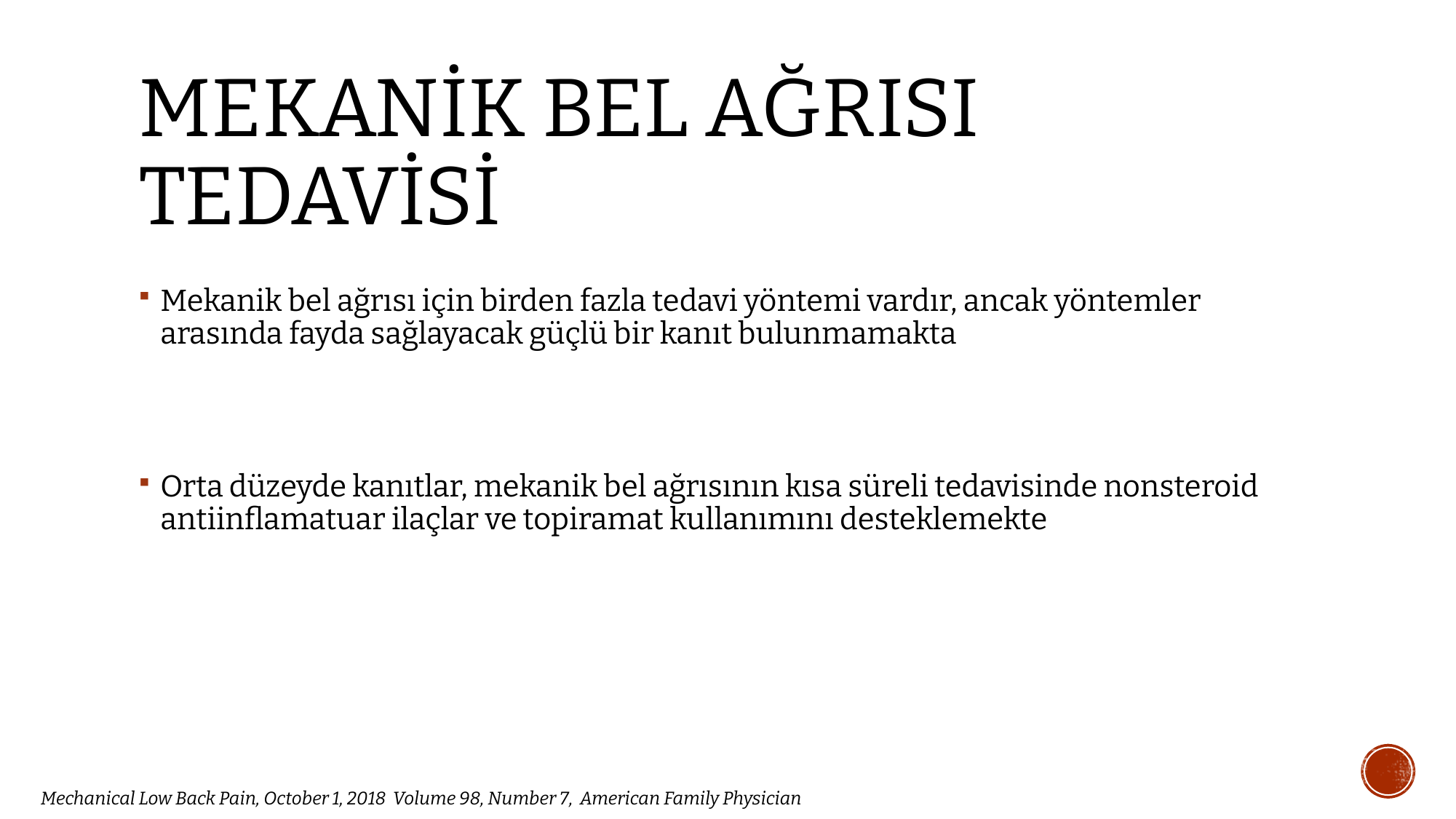

# MEKANİK BEL AĞRISI tedavisi
Mekanik bel ağrısı için birden fazla tedavi yöntemi vardır, ancak yöntemler arasında fayda sağlayacak güçlü bir kanıt bulunmamakta

Orta düzeyde kanıtlar, mekanik bel ağrısının kısa süreli tedavisinde nonsteroid antiinflamatuar ilaçlar ve topiramat kullanımını desteklemekte
Mechanical Low Back Pain, October 1, 2018  Volume 98, Number 7,  American Family Physician